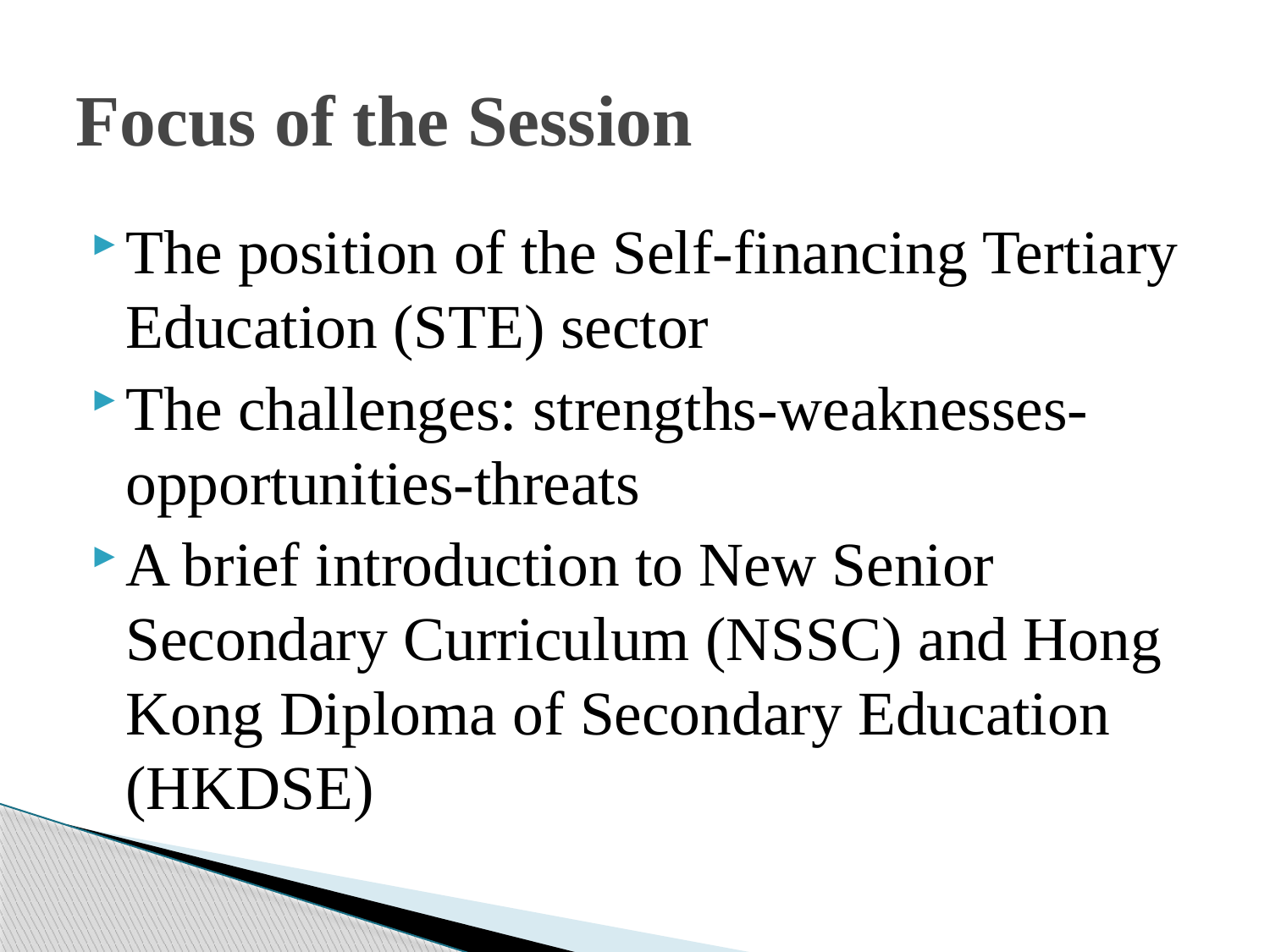

# Focus of the Session
The position of the Self-financing Tertiary Education (STE) sector
The challenges: strengths-weaknesses-opportunities-threats
A brief introduction to New Senior Secondary Curriculum (NSSC) and Hong Kong Diploma of Secondary Education (HKDSE)